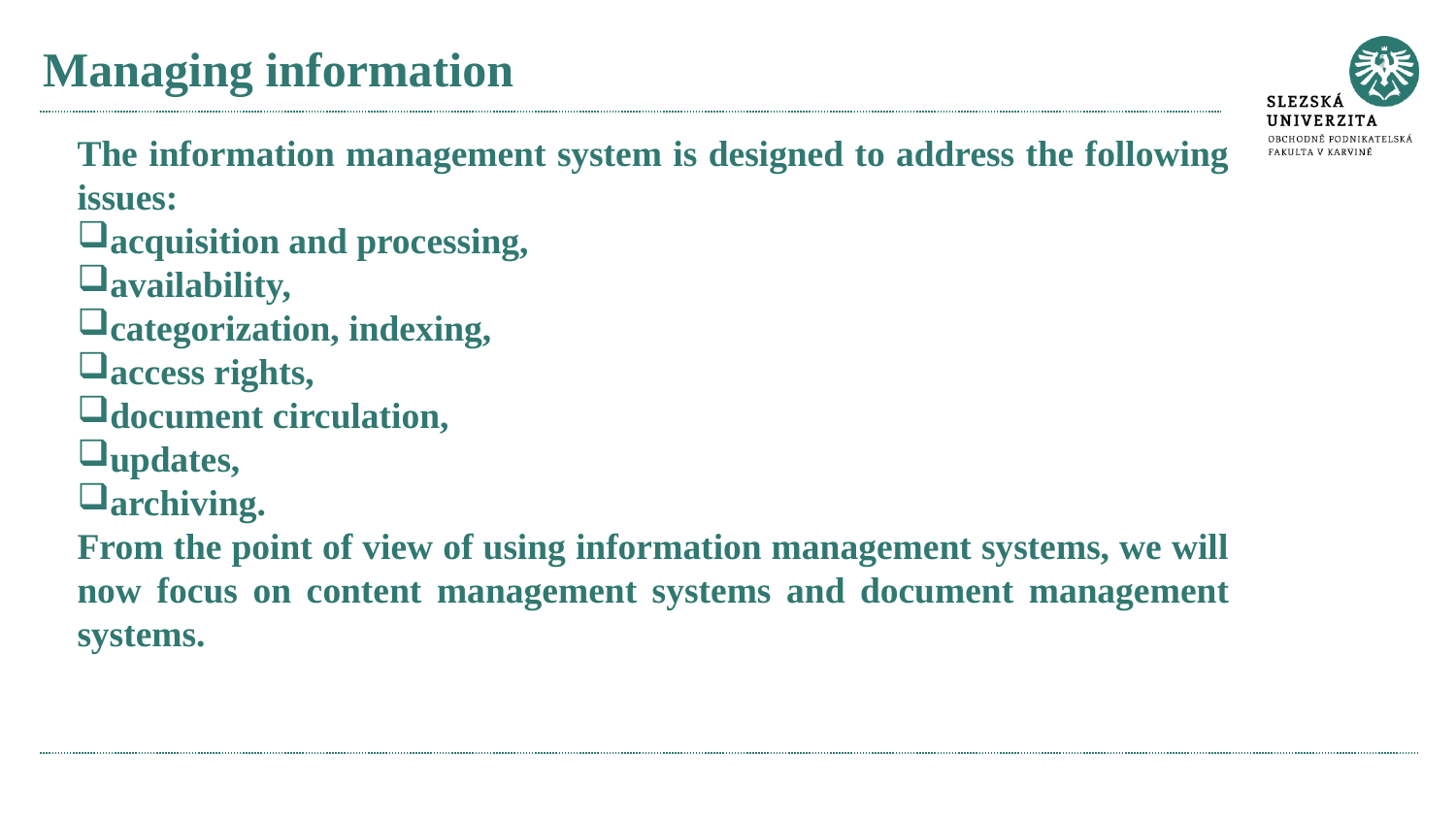

# Managing information
The information management system is designed to address the following issues:
acquisition and processing,
availability,
categorization, indexing,
access rights,
document circulation,
updates,
archiving.
From the point of view of using information management systems, we will now focus on content management systems and document management systems.